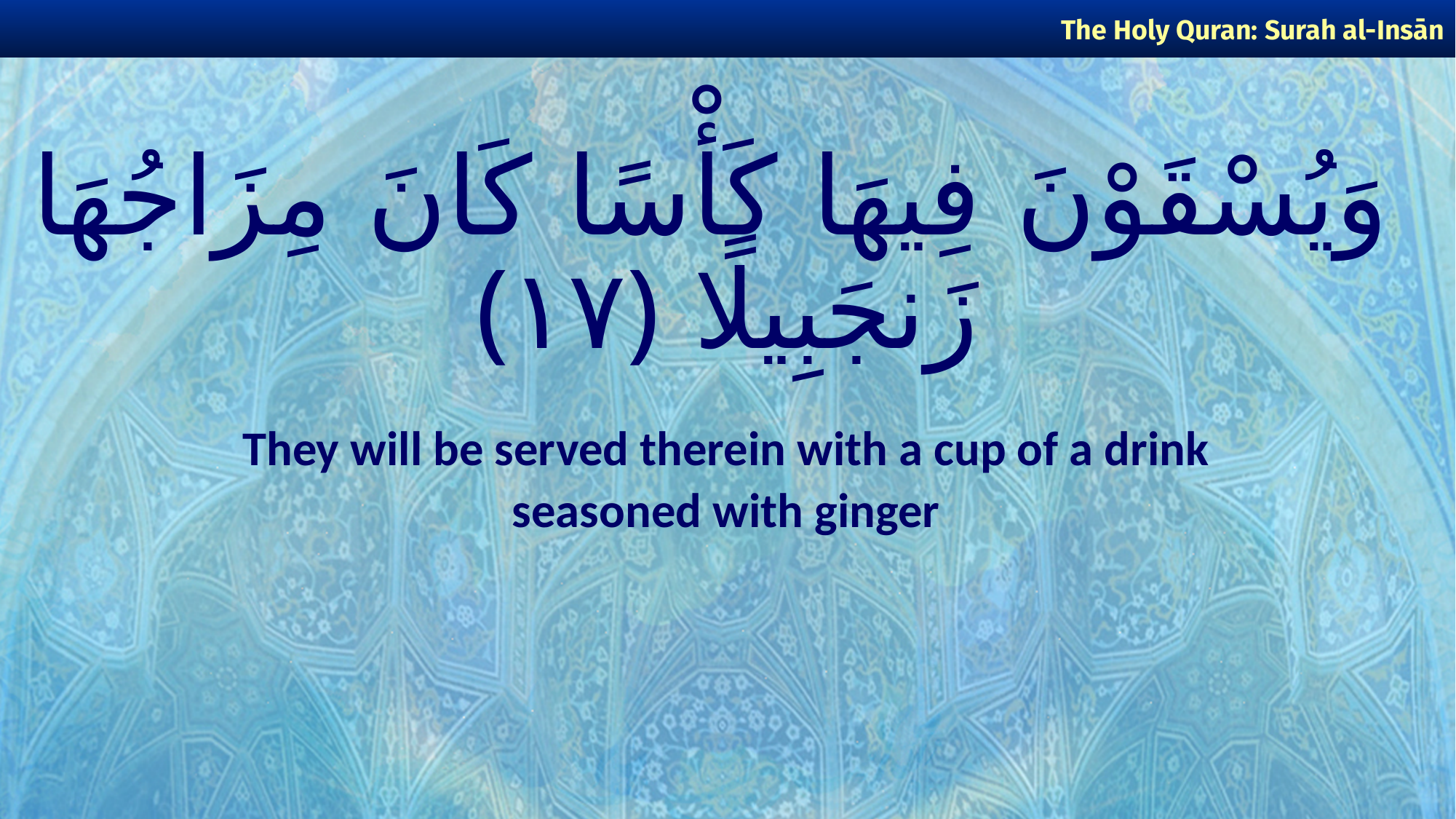

The Holy Quran: Surah al-Insān
# وَيُسْقَوْنَ فِيهَا كَأْسًا كَانَ مِزَاجُهَا زَنجَبِيلًا ﴿١٧﴾
They will be served therein with a cup of a drink
seasoned with ginger